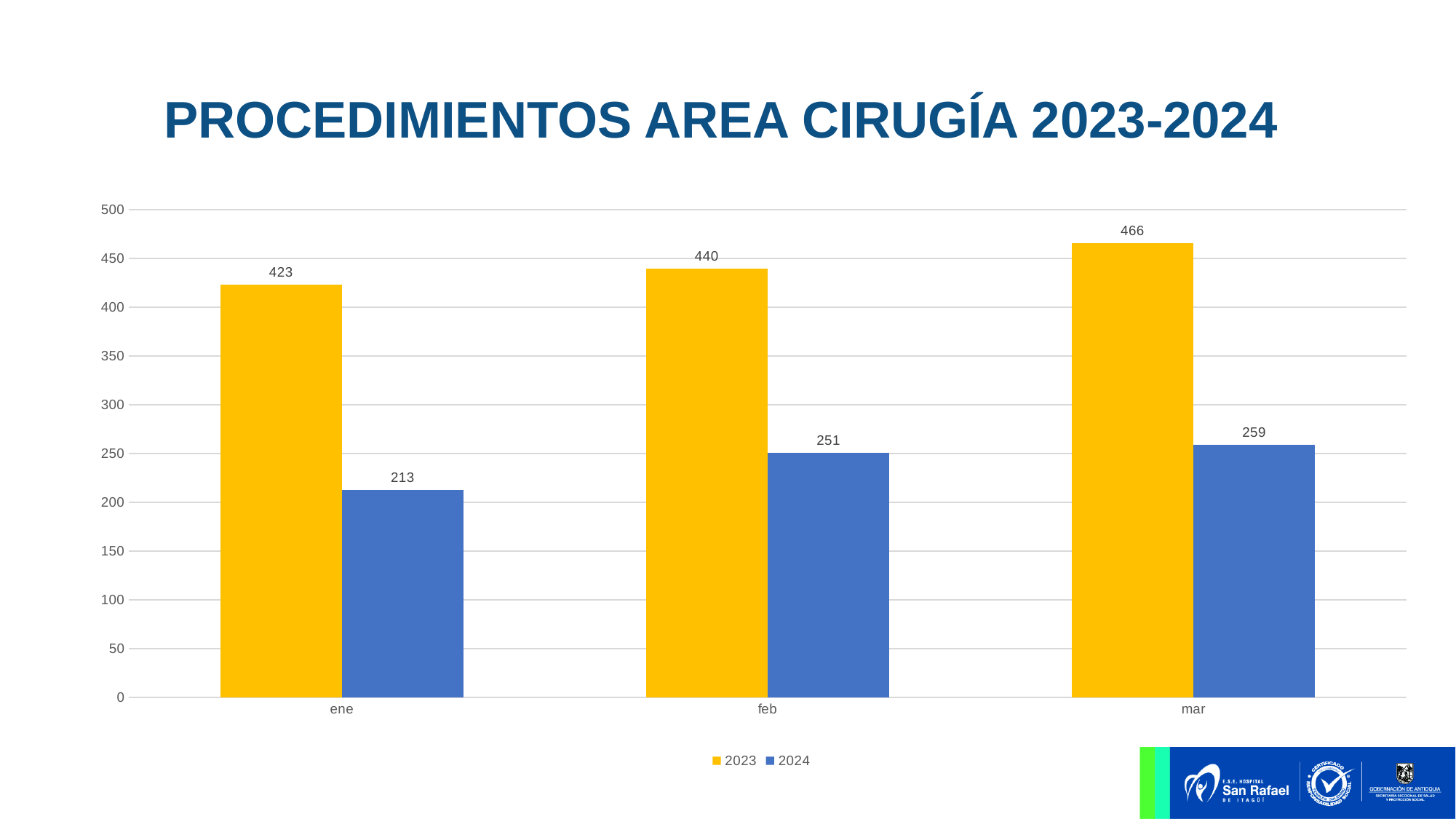

PROCEDIMIENTOS AREA CIRUGÍA 2023-2024

### Chart

| Category | 2023 | 2024 |
|---|---|---|
| ene | 423.0 | 213.0 |
| feb | 440.0 | 251.0 |
| mar | 466.0 | 259.0 |